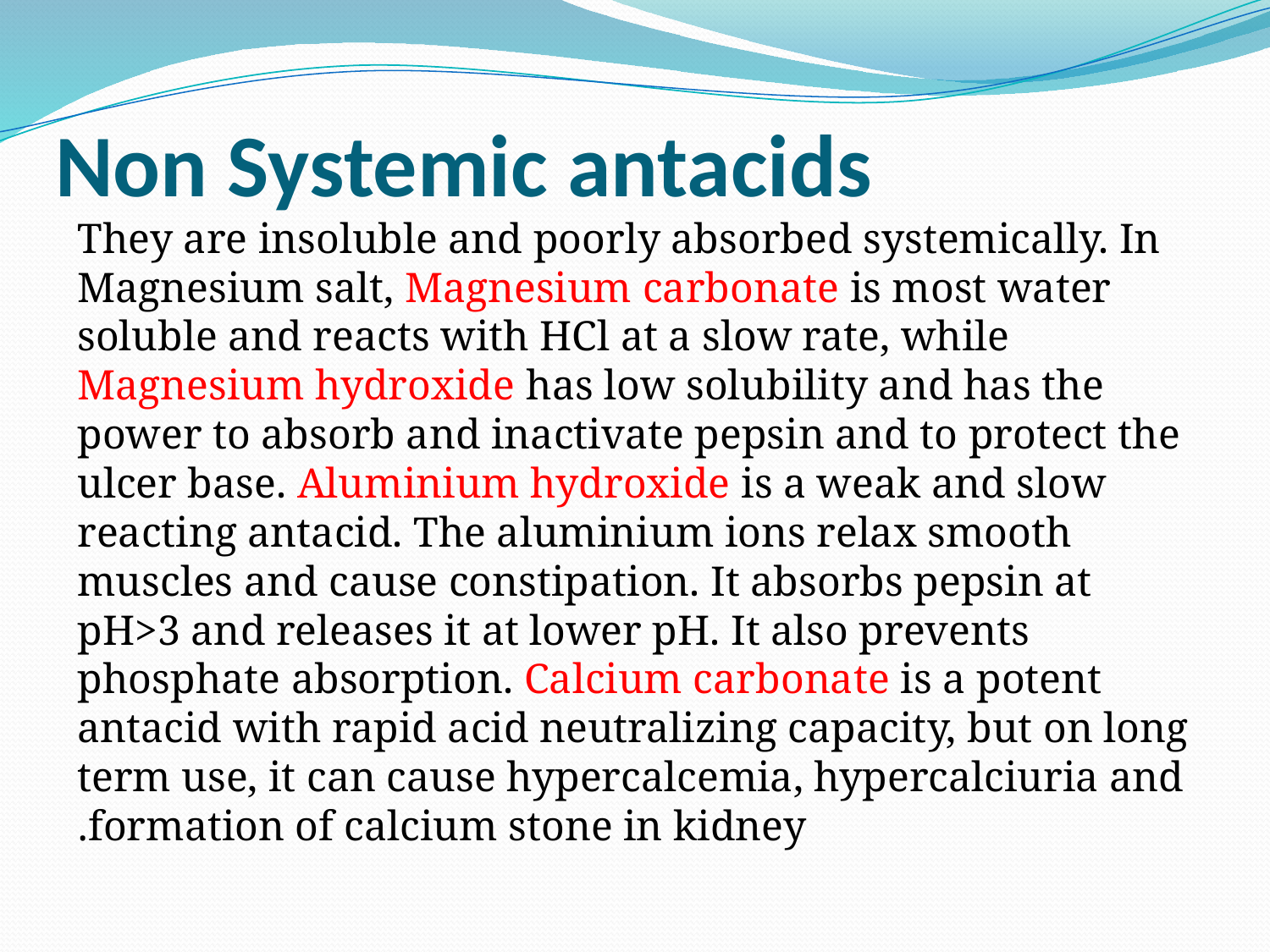

# Non Systemic antacids
They are insoluble and poorly absorbed systemically. In Magnesium salt, Magnesium carbonate is most water soluble and reacts with HCl at a slow rate, while Magnesium hydroxide has low solubility and has the power to absorb and inactivate pepsin and to protect the ulcer base. Aluminium hydroxide is a weak and slow reacting antacid. The aluminium ions relax smooth muscles and cause constipation. It absorbs pepsin at pH>3 and releases it at lower pH. It also prevents phosphate absorption. Calcium carbonate is a potent antacid with rapid acid neutralizing capacity, but on long term use, it can cause hypercalcemia, hypercalciuria and formation of calcium stone in kidney.